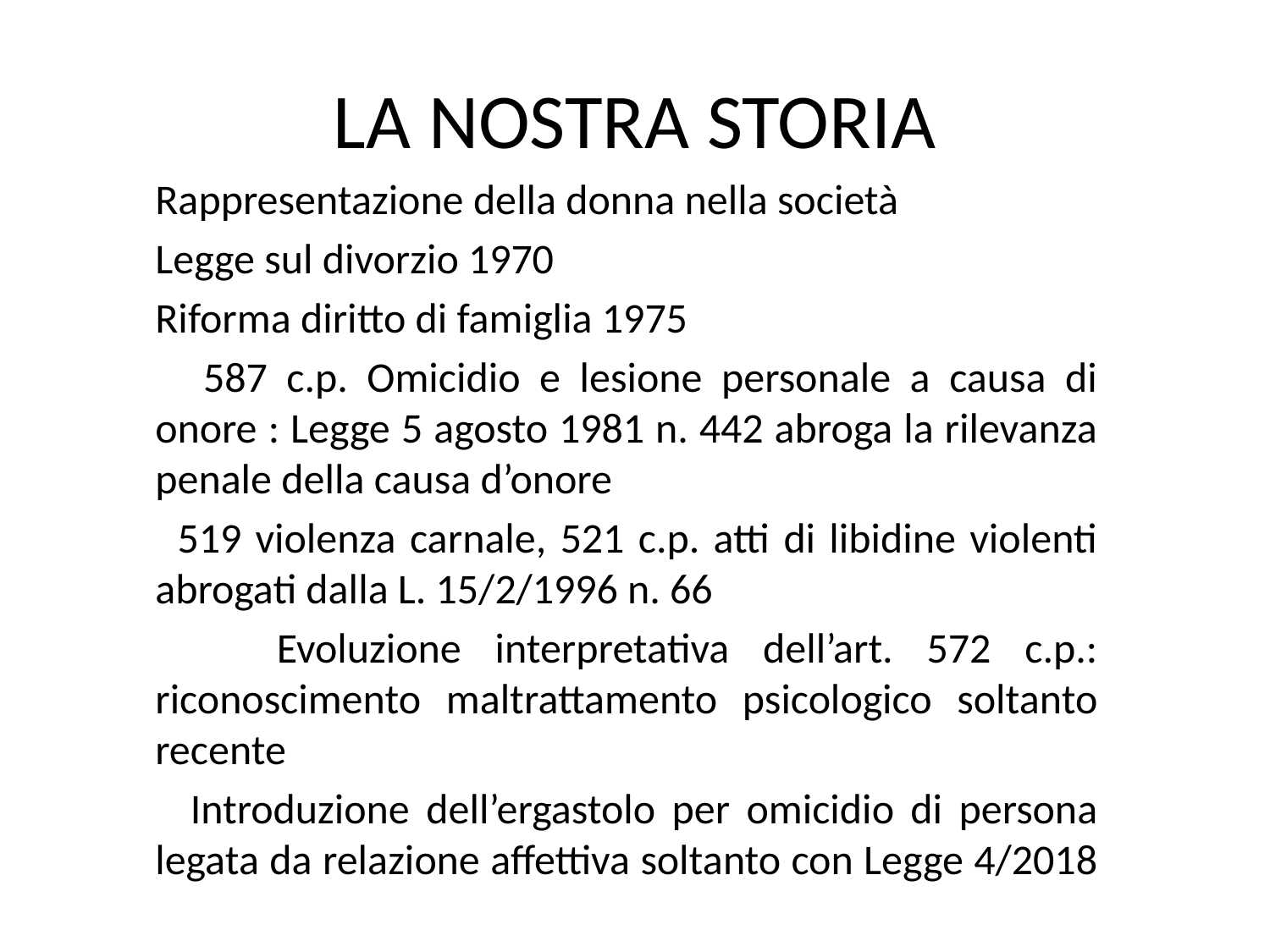

# LA NOSTRA STORIA
     Rappresentazione della donna nella società
     Legge sul divorzio 1970
     Riforma diritto di famiglia 1975
     587 c.p. Omicidio e lesione personale a causa di onore : Legge 5 agosto 1981 n. 442 abroga la rilevanza penale della causa d’onore
     519 violenza carnale, 521 c.p. atti di libidine violenti abrogati dalla L. 15/2/1996 n. 66
     Evoluzione interpretativa dell’art. 572 c.p.: riconoscimento maltrattamento psicologico soltanto recente
     Introduzione dell’ergastolo per omicidio di persona legata da relazione affettiva soltanto con Legge 4/2018